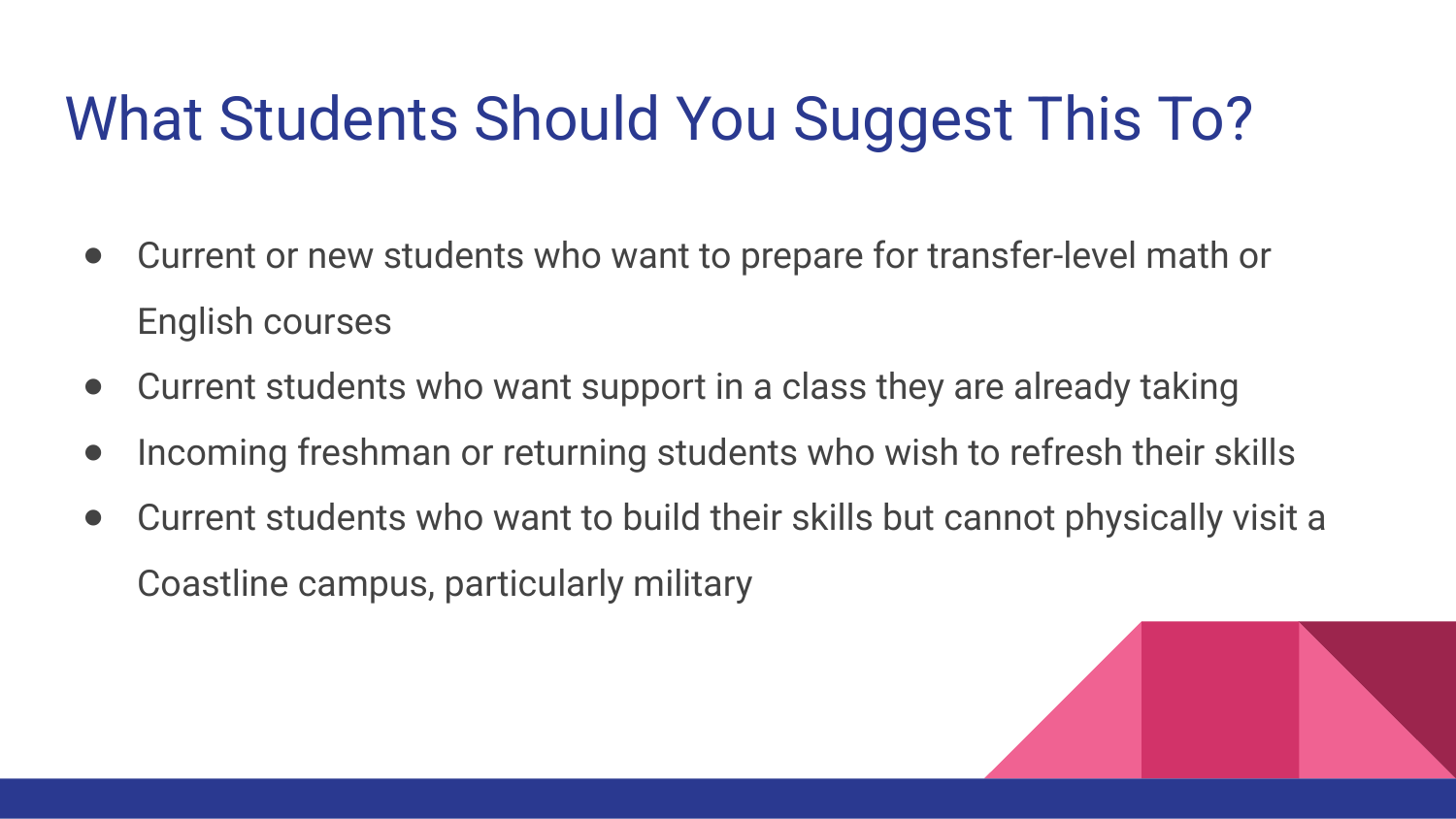

# What Students Should You Suggest This To?
Current or new students who want to prepare for transfer-level math or English courses
Current students who want support in a class they are already taking
Incoming freshman or returning students who wish to refresh their skills
Current students who want to build their skills but cannot physically visit a Coastline campus, particularly military